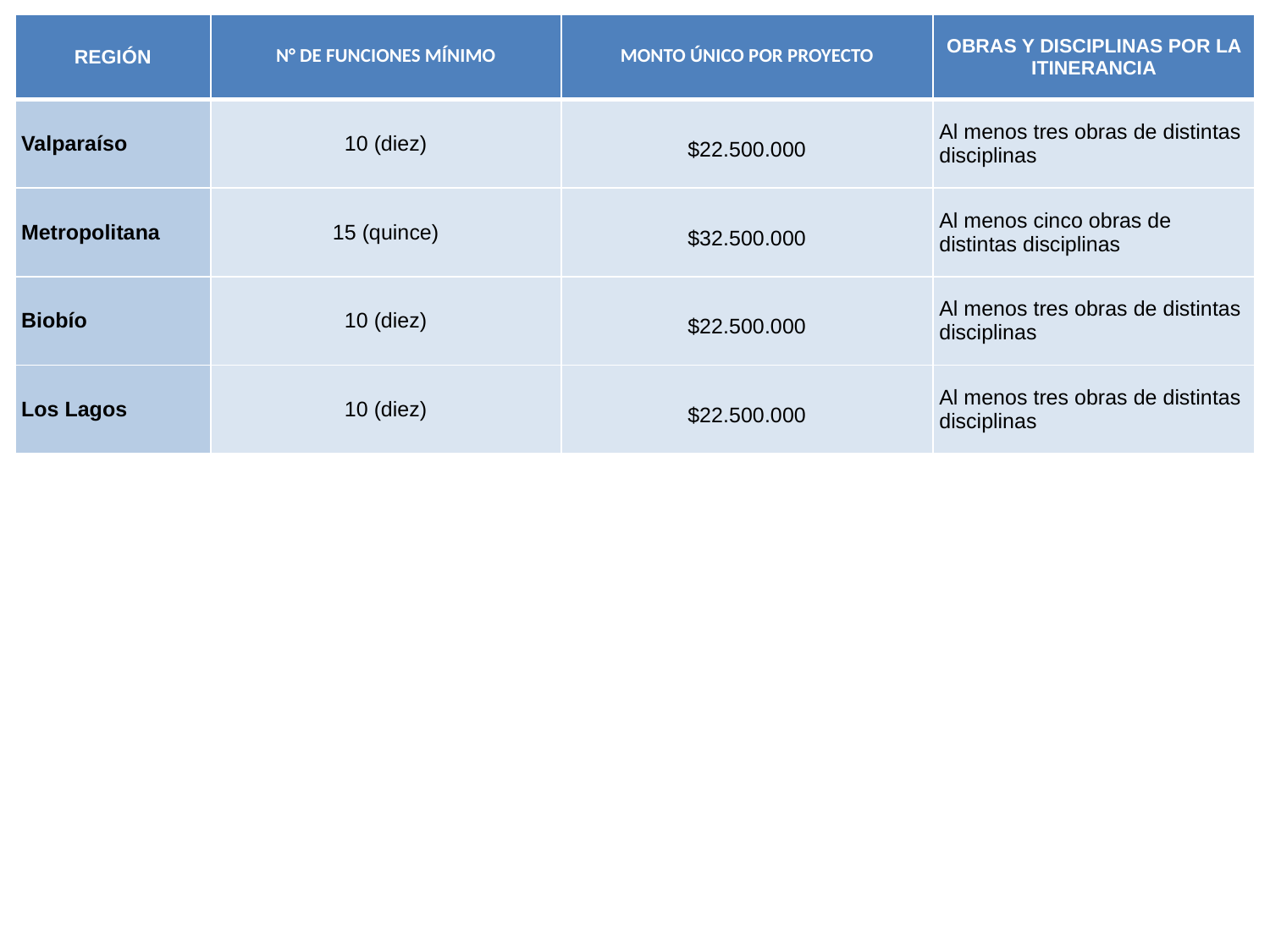

| REGIÓN | N° DE FUNCIONES MÍNIMO | MONTO ÚNICO POR PROYECTO | OBRAS Y DISCIPLINAS POR LA ITINERANCIA |
| --- | --- | --- | --- |
| Valparaíso | 10 (diez) | $22.500.000 | Al menos tres obras de distintas disciplinas |
| Metropolitana | 15 (quince) | $32.500.000 | Al menos cinco obras de distintas disciplinas |
| Biobío | 10 (diez) | $22.500.000 | Al menos tres obras de distintas disciplinas |
| Los Lagos | 10 (diez) | $22.500.000 | Al menos tres obras de distintas disciplinas |